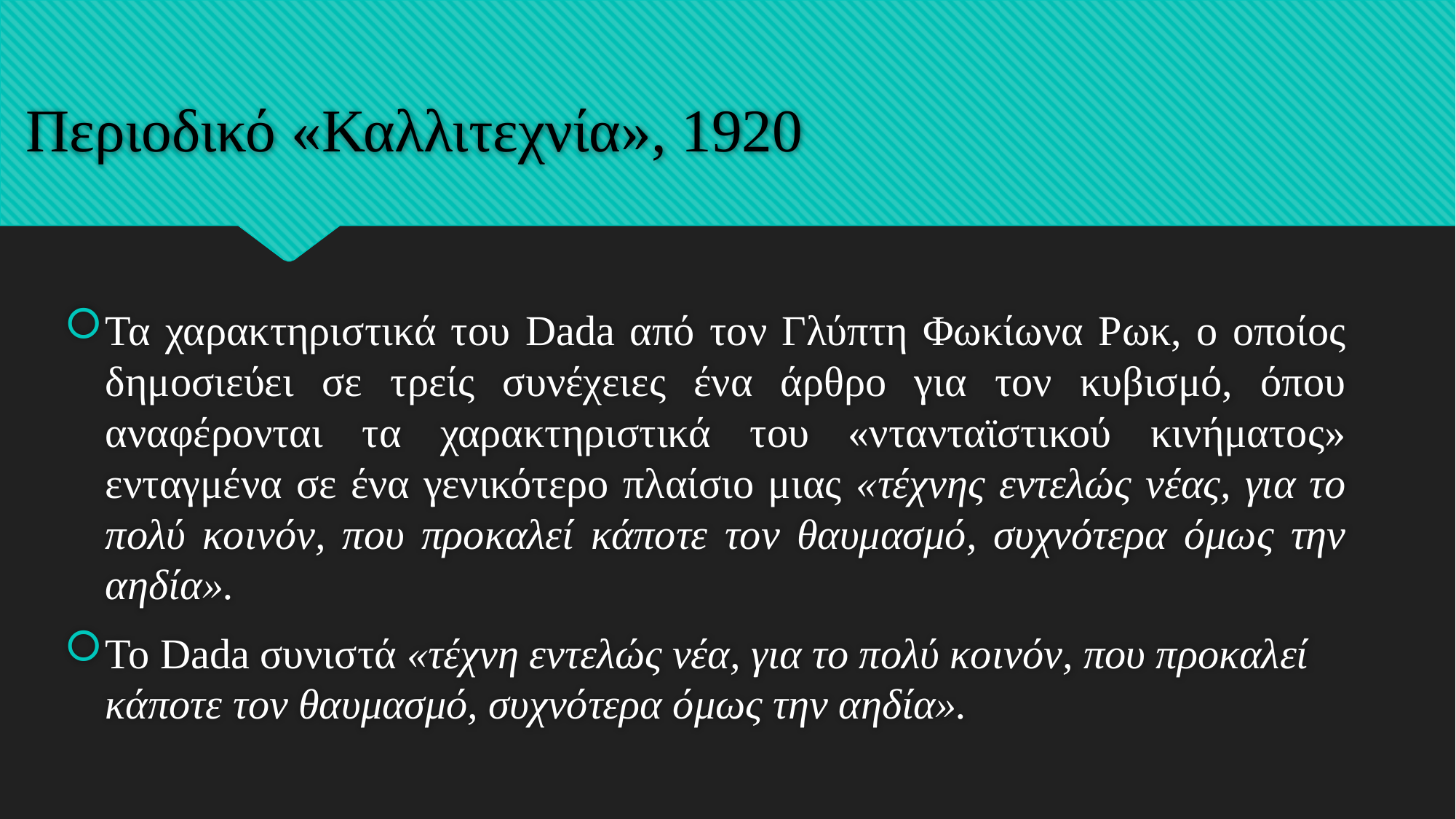

# Περιοδικό «Καλλιτεχνία», 1920
Τα χαρακτηριστικά του Dada από τον Γλύπτη Φωκίωνα Ρωκ, ο οποίος δημοσιεύει σε τρείς συνέχειες ένα άρθρο για τον κυβισμό, όπου αναφέρονται τα χαρακτηριστικά του «ντανταϊστικού κινήματος» ενταγμένα σε ένα γενικότερο πλαίσιο μιας «τέχνης εντελώς νέας, για το πολύ κοινόν, που προκαλεί κάποτε τον θαυμασμό, συχνότερα όμως την αηδία».
Το Dada συνιστά «τέχνη εντελώς νέα, για το πολύ κοινόν, που προκαλεί κάποτε τον θαυμασμό, συχνότερα όμως την αηδία».